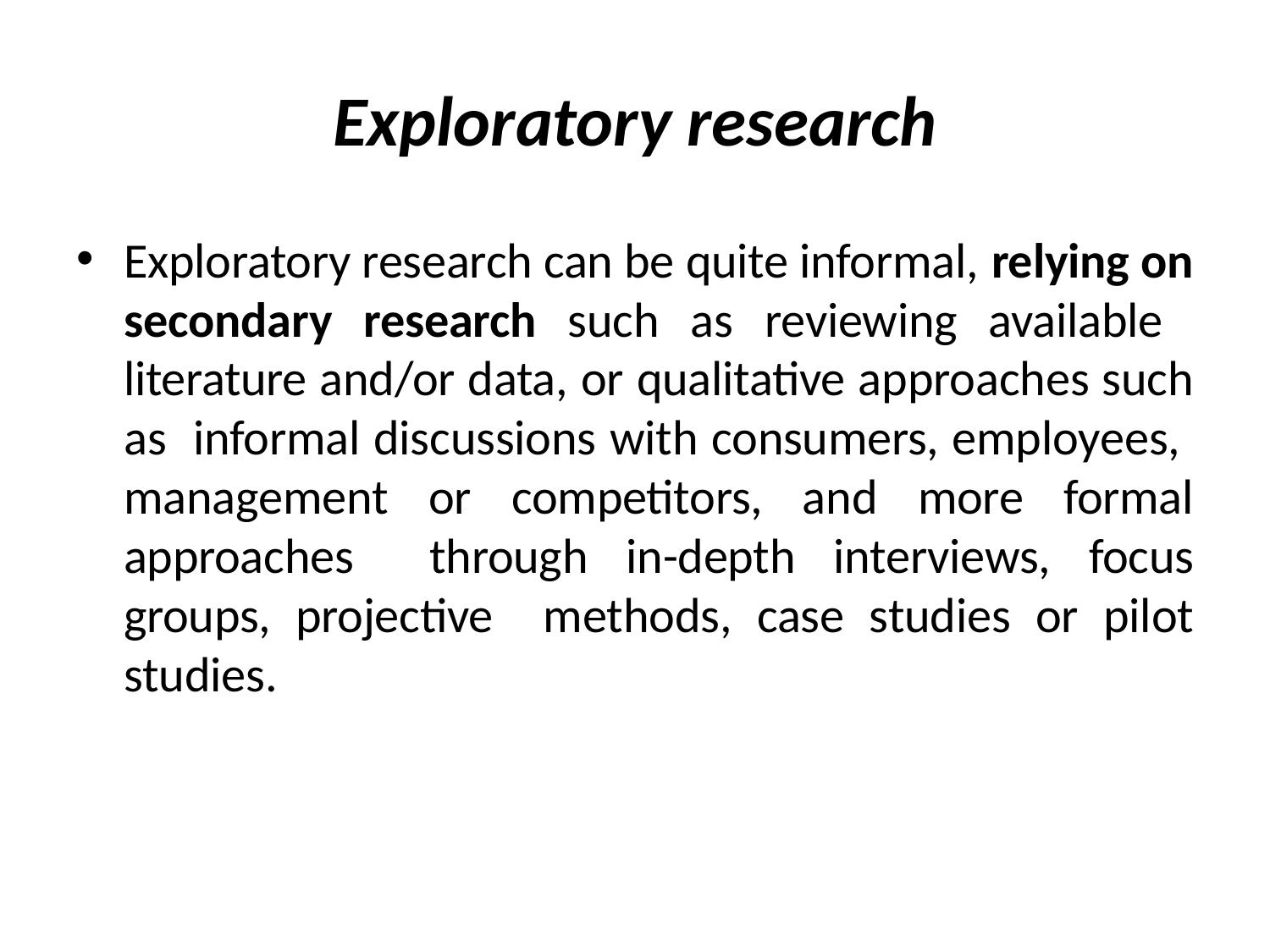

# Exploratory research
Exploratory research can be quite informal, relying on secondary research such as reviewing available  literature and/or data, or qualitative approaches such as  informal discussions with consumers, employees,  management or competitors, and more formal approaches  through in-depth interviews, focus groups, projective  methods, case studies or pilot studies.